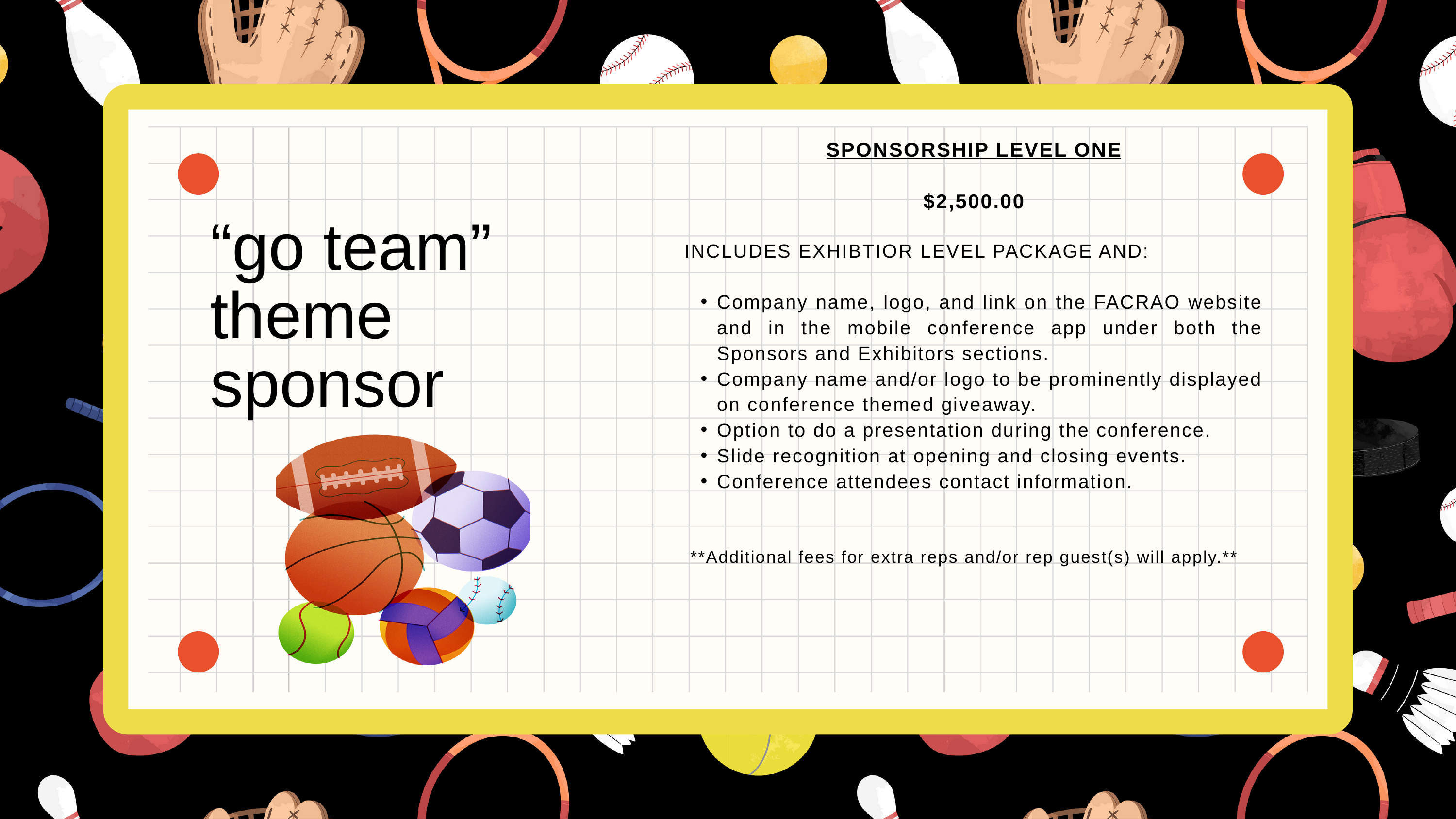

SPONSORSHIP LEVEL ONE

$2,500.00

“go team”
theme sponsor
INCLUDES EXHIBTIOR LEVEL PACKAGE AND:

Company name, logo, and link on the FACRAO website and in the mobile conference app under both the Sponsors and Exhibitors sections.
Company name and/or logo to be prominently displayed on conference themed giveaway.
Option to do a presentation during the conference.
Slide recognition at opening and closing events.
Conference attendees contact information.

 **Additional fees for extra reps and/or rep guest(s) will apply.**